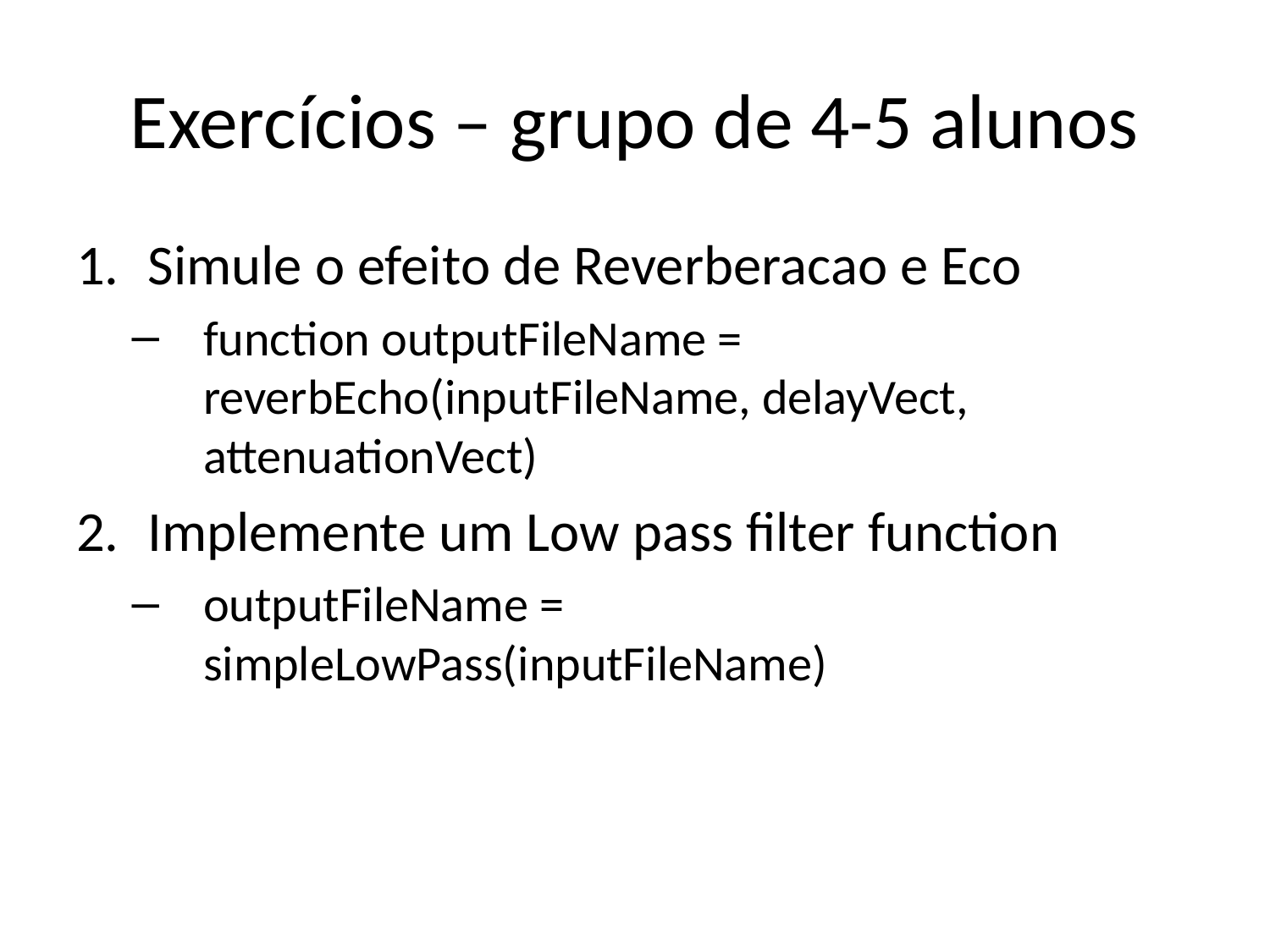

# Exercícios – grupo de 4-5 alunos
Simule o efeito de Reverberacao e Eco
function outputFileName = reverbEcho(inputFileName, delayVect, attenuationVect)
Implemente um Low pass filter function
outputFileName = simpleLowPass(inputFileName)